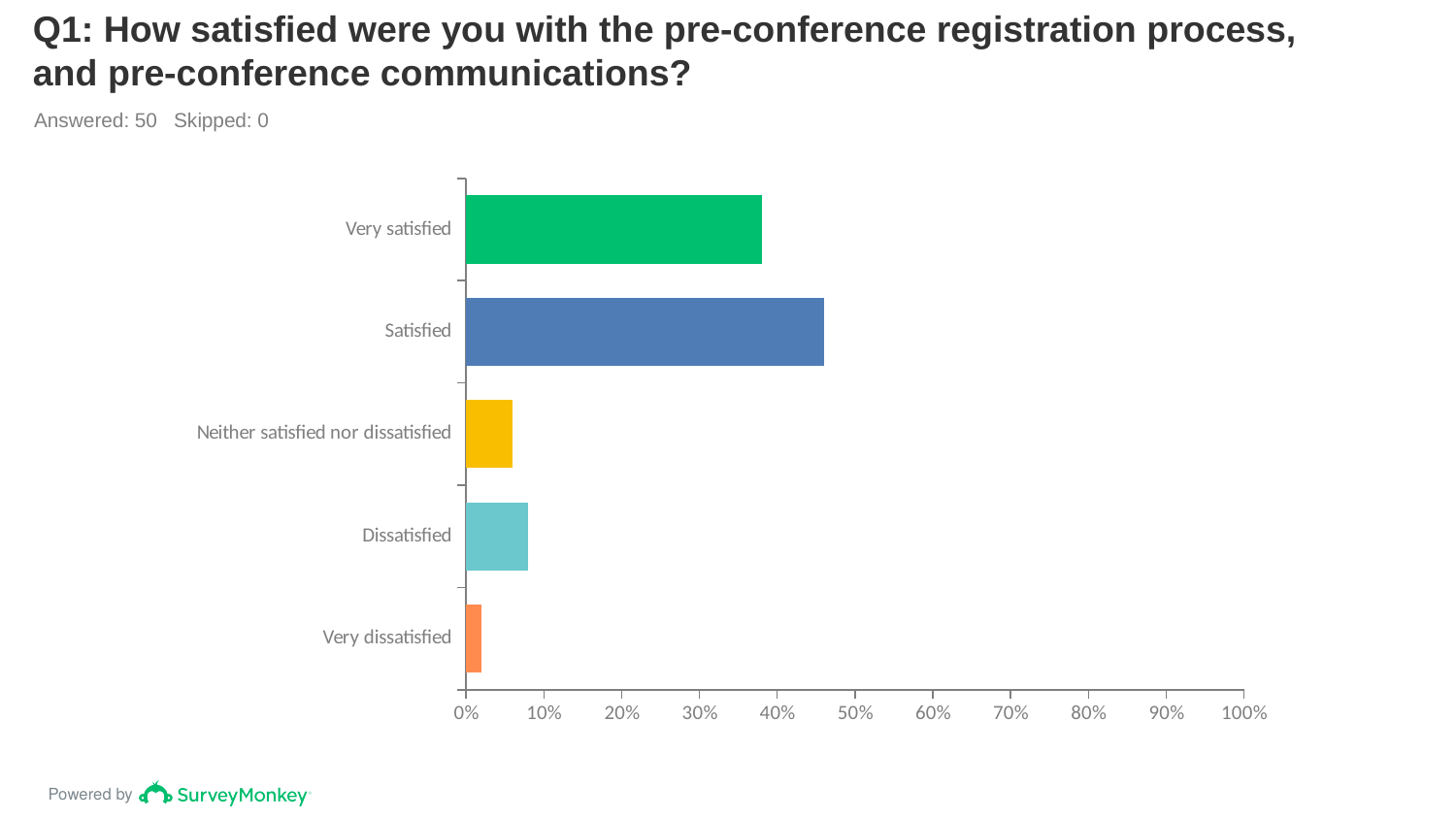

# Q1: How satisfied were you with the pre-conference registration process, and pre-conference communications?
Answered: 50   Skipped: 0

### Chart

| Category |   |
|---|---|
| Very satisfied | 0.38 |
| Satisfied | 0.46 |
| Neither satisfied nor dissatisfied | 0.06 |
| Dissatisfied | 0.08 |
| Very dissatisfied | 0.02 |